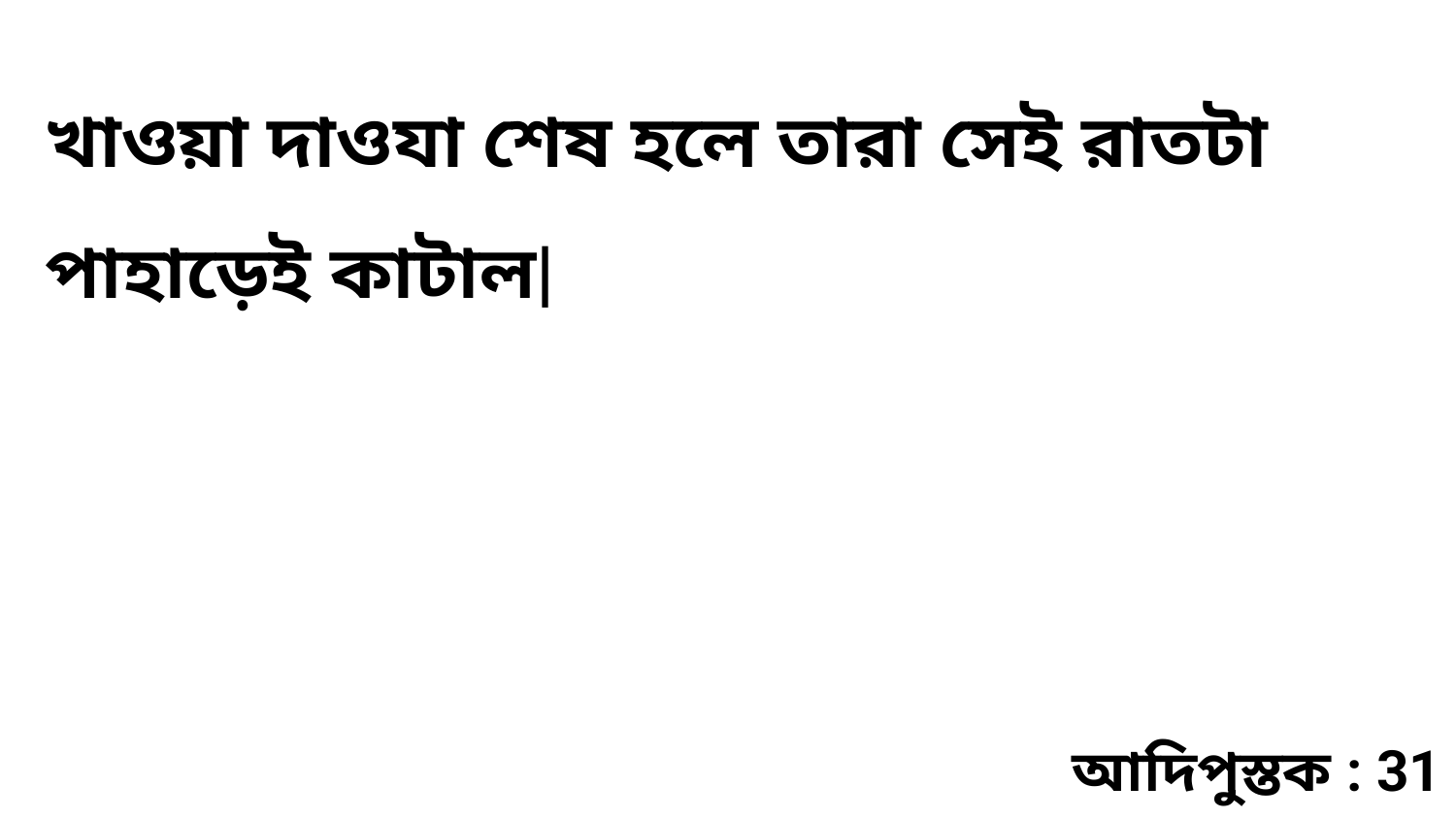

খাওয়া দাওযা শেষ হলে তারা সেই রাতটা পাহাড়েই কাটাল|
আদিপুস্তক : 31